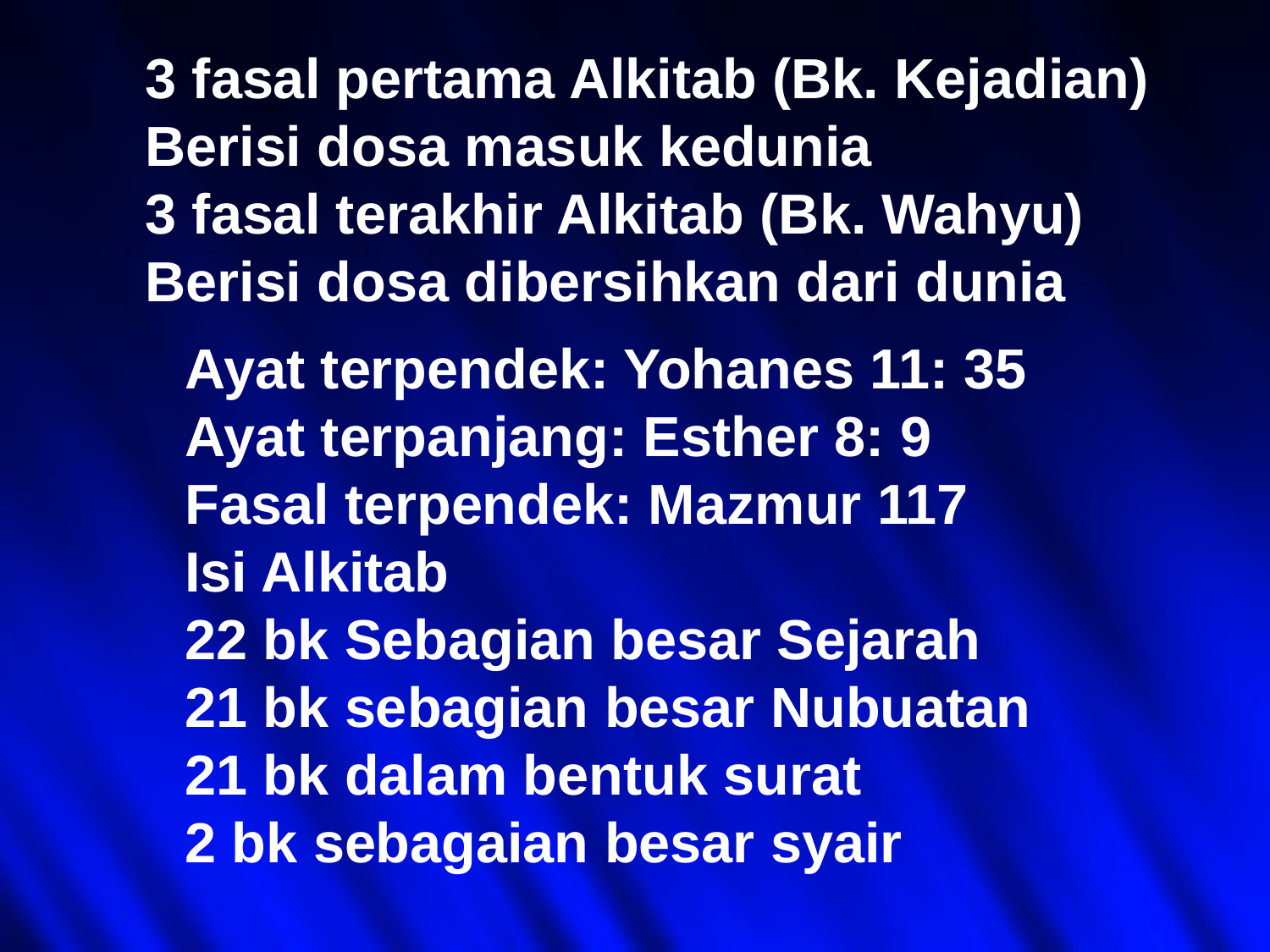

3 fasal pertama Alkitab (Bk. Kejadian)
Berisi dosa masuk kedunia
3 fasal terakhir Alkitab (Bk. Wahyu)
Berisi dosa dibersihkan dari dunia
Ayat terpendek: Yohanes 11: 35
Ayat terpanjang: Esther 8: 9
Fasal terpendek: Mazmur 117
Isi Alkitab
22 bk Sebagian besar Sejarah
21 bk sebagian besar Nubuatan
21 bk dalam bentuk surat
2 bk sebagaian besar syair